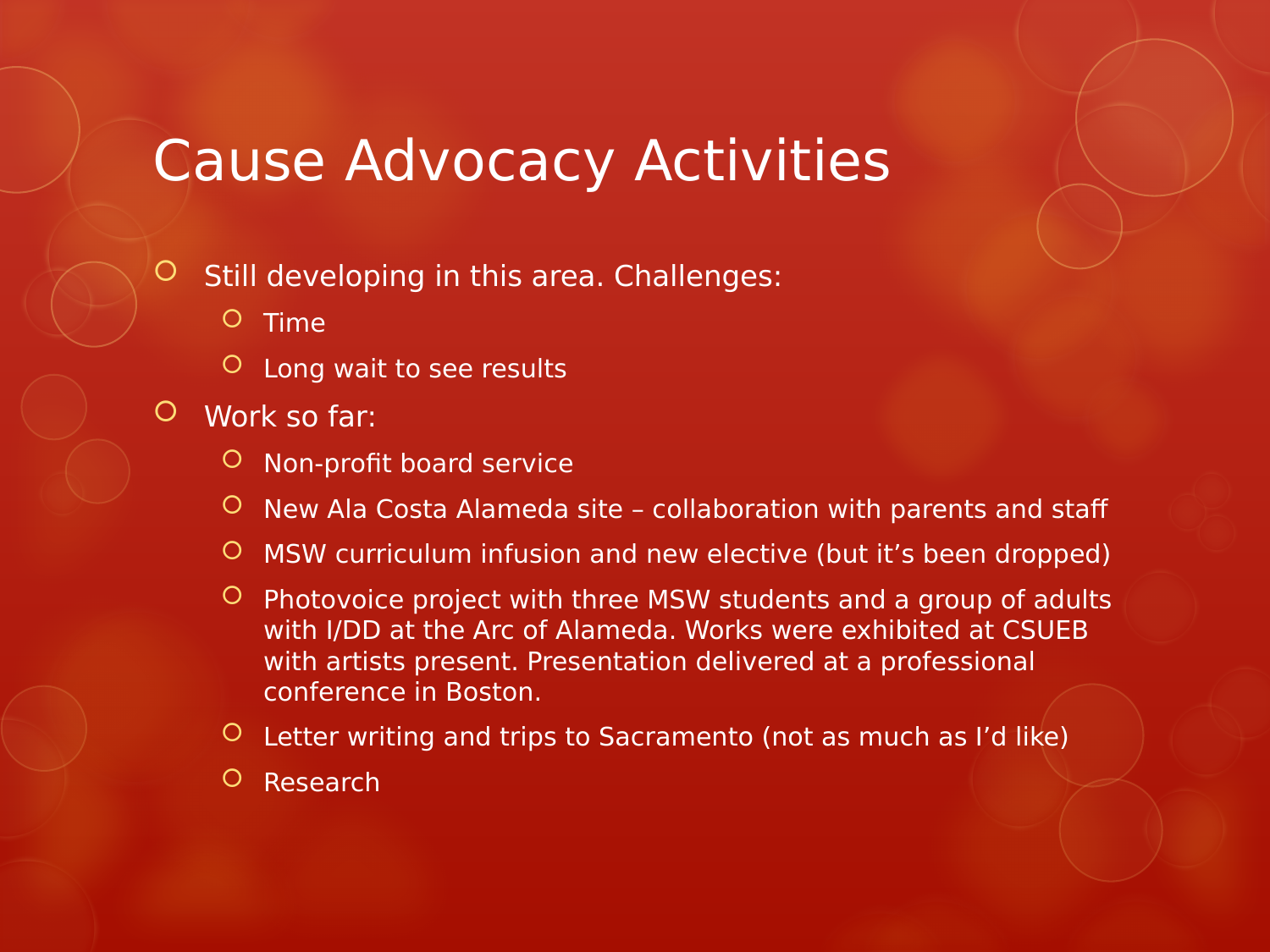

# Cause Advocacy Activities
Still developing in this area. Challenges:
Time
Long wait to see results
Work so far:
Non-profit board service
New Ala Costa Alameda site – collaboration with parents and staff
MSW curriculum infusion and new elective (but it’s been dropped)
Photovoice project with three MSW students and a group of adults with I/DD at the Arc of Alameda. Works were exhibited at CSUEB with artists present. Presentation delivered at a professional conference in Boston.
Letter writing and trips to Sacramento (not as much as I’d like)
Research